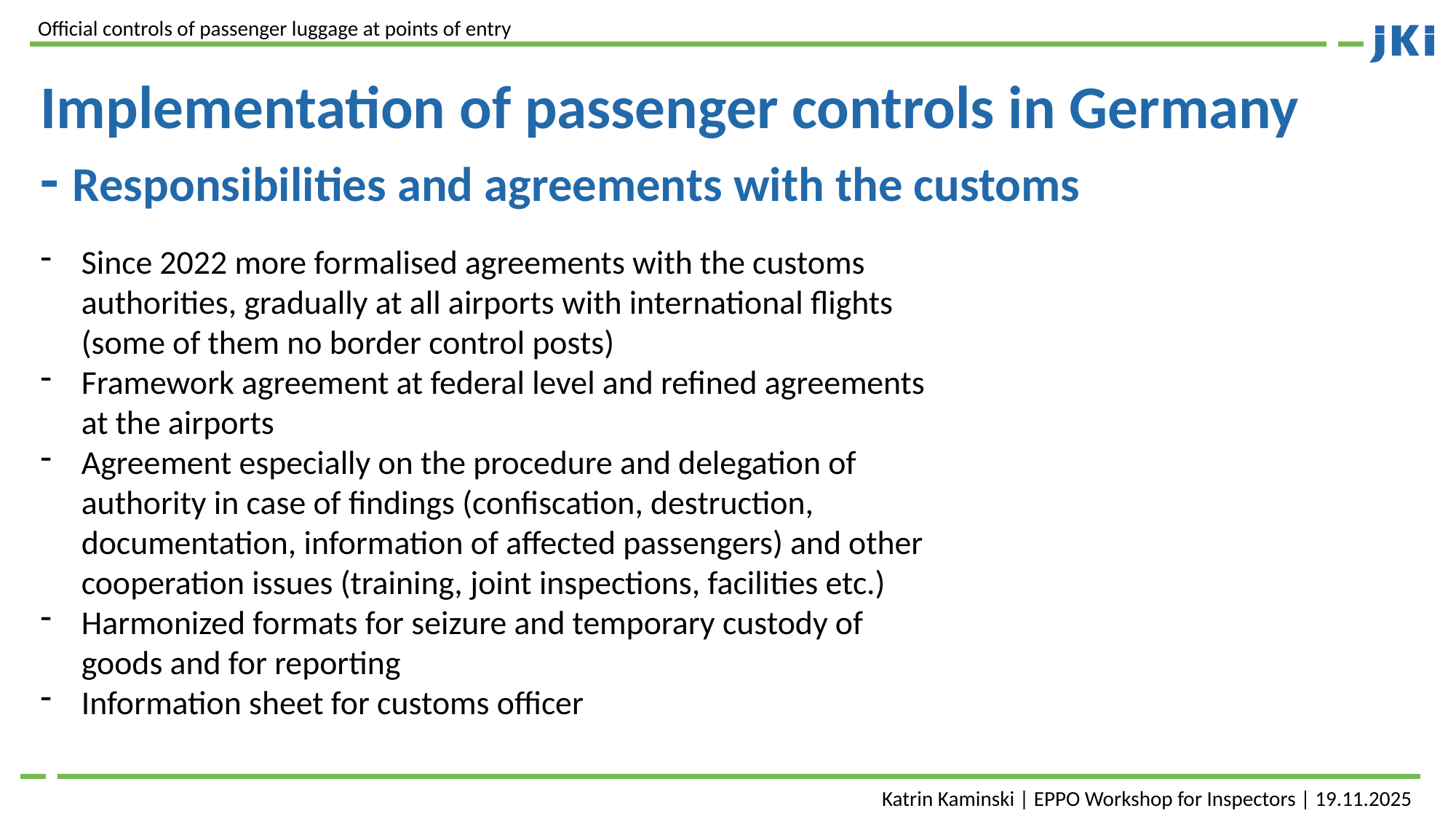

Official controls of passenger luggage at points of entry
Implementation of passenger controls in Germany
- Responsibilities and agreements with the customs

Since 2022 more formalised agreements with the customs authorities, gradually at all airports with international flights (some of them no border control posts)
Framework agreement at federal level and refined agreements at the airports
Agreement especially on the procedure and delegation of authority in case of findings (confiscation, destruction, documentation, information of affected passengers) and other cooperation issues (training, joint inspections, facilities etc.)
Harmonized formats for seizure and temporary custody of goods and for reporting
Information sheet for customs officer

Katrin Kaminski | EPPO Workshop for Inspectors | 19.11.2025